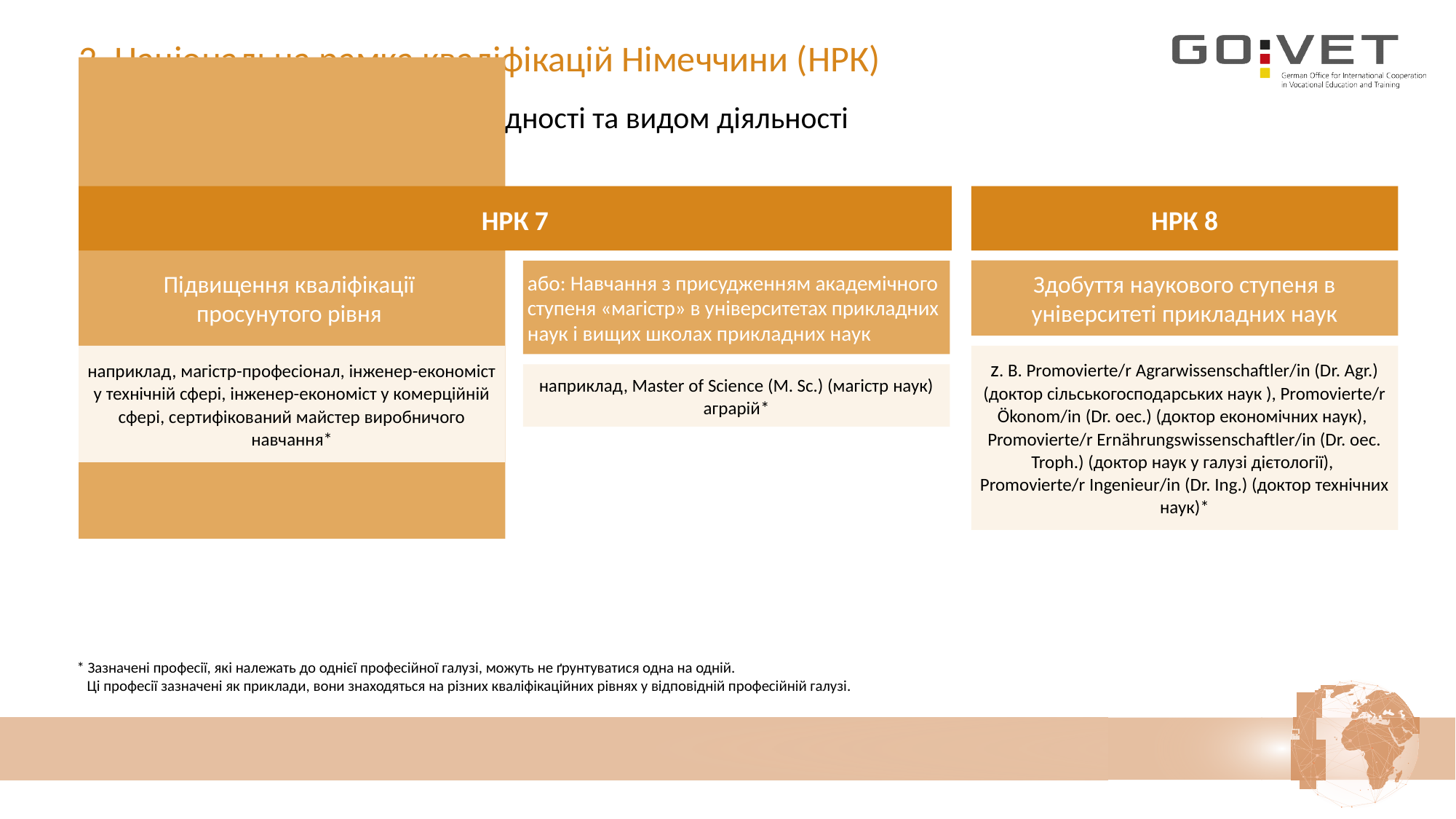

# 2. Національна рамка кваліфікацій Німеччини (НРК)
Систематизація за ступенем складності та видом діяльності
НРК 7
НРК 8
Підвищення кваліфікації
просунутого рівня
Здобуття наукового ступеня в університеті прикладних наук
або: Навчання з присудженням академічного ступеня «магістр» в університетах прикладних наук і вищих школах прикладних наук
z. B. Promovierte/r Agrarwissenschaftler/in (Dr. Agr.) (доктор сільськогосподарських наук ), Promovierte/r Ökonom/in (Dr. оec.) (доктор економічних наук),
Promovierte/r Ernährungswissenschaftler/in (Dr. oec. Troph.) (доктор наук у галузі дієтології),
Promovierte/r Ingenieur/in (Dr. Ing.) (доктор технічних наук)*
наприклад, магістр-професіонал, інженер-економіст у технічній сфері, інженер-економіст у комерційній сфері, сертифікований майстер виробничого навчання*
наприклад, Master of Science (M. Sc.) (магістр наук) аграрій*
 * Зазначені професії, якi належать до однієї професійної галузі, можуть не ґрунтуватися одна на одній.
    Цi професії зазначені як приклади, вони знаходяться на різних кваліфікаційних рівнях у відповідній професійній галузі.